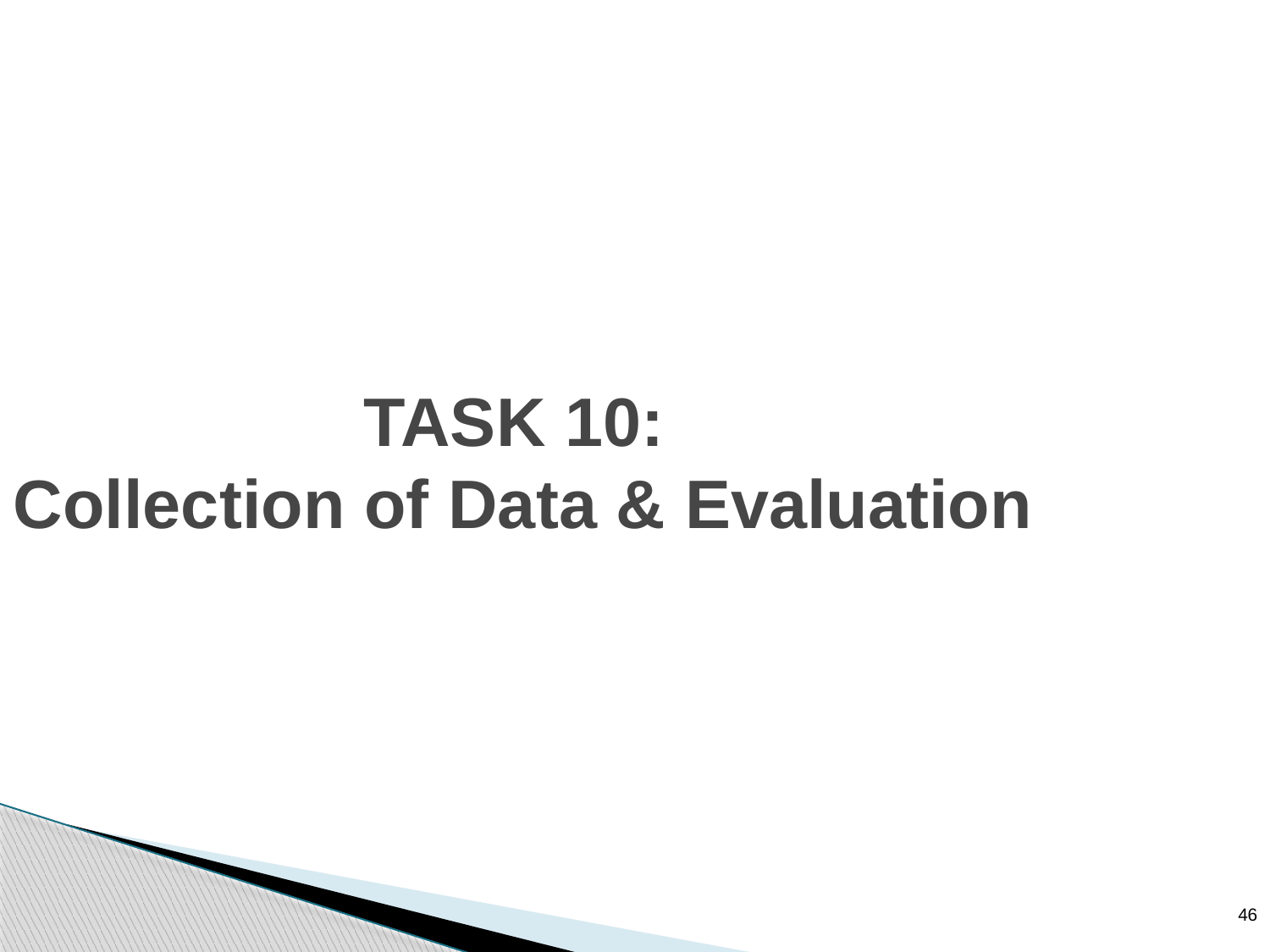

TASK 10:
Collection of Data & Evaluation
46